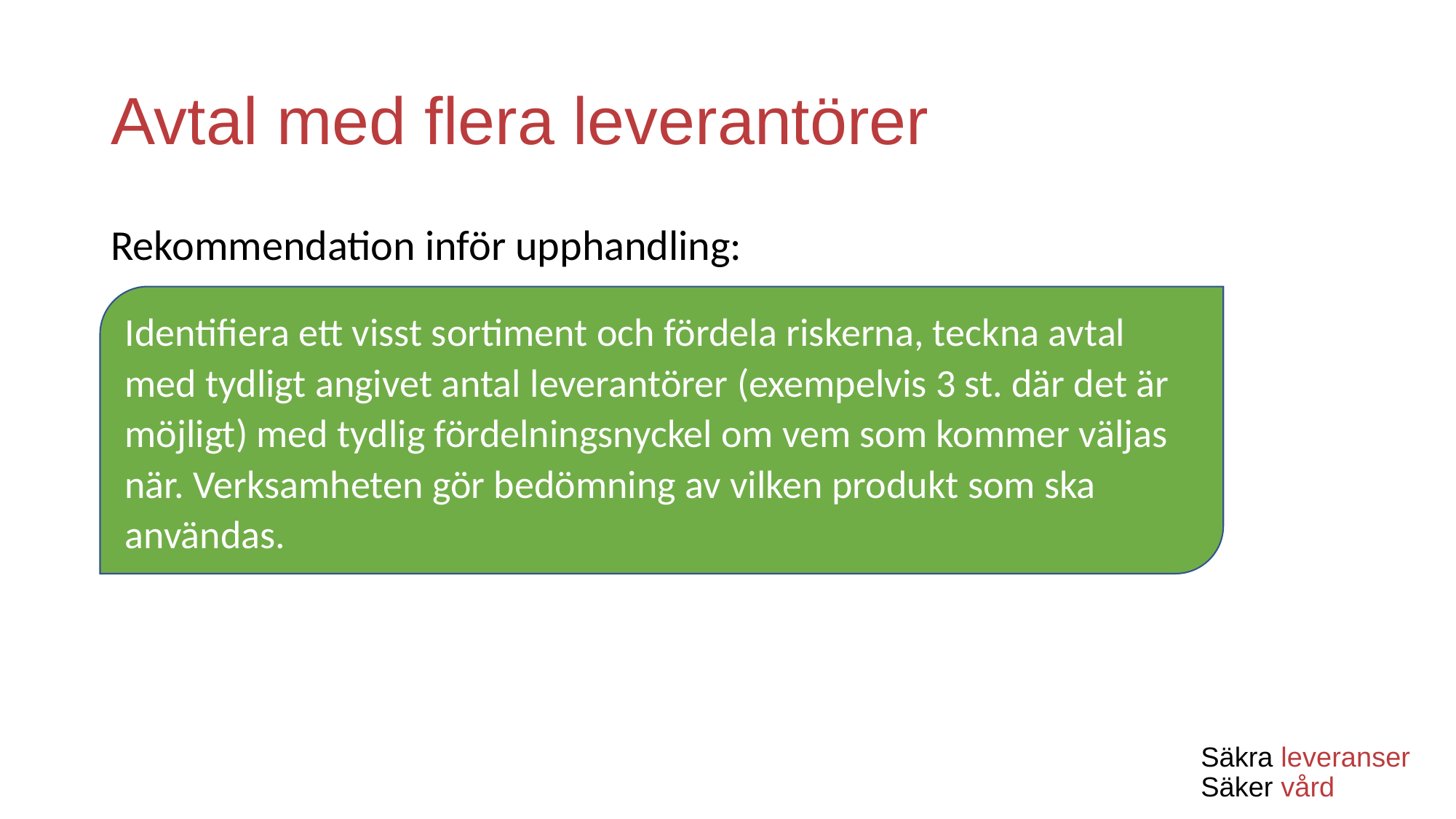

# Avtal med flera leverantörer
Rekommendation inför upphandling:

Identifiera ett visst sortiment och fördela riskerna, teckna avtal med tydligt angivet antal leverantörer (exempelvis 3 st. där det är möjligt) med tydlig fördelningsnyckel om vem som kommer väljas när. Verksamheten gör bedömning av vilken produkt som ska användas.
Säkra leveranser
Säker vård